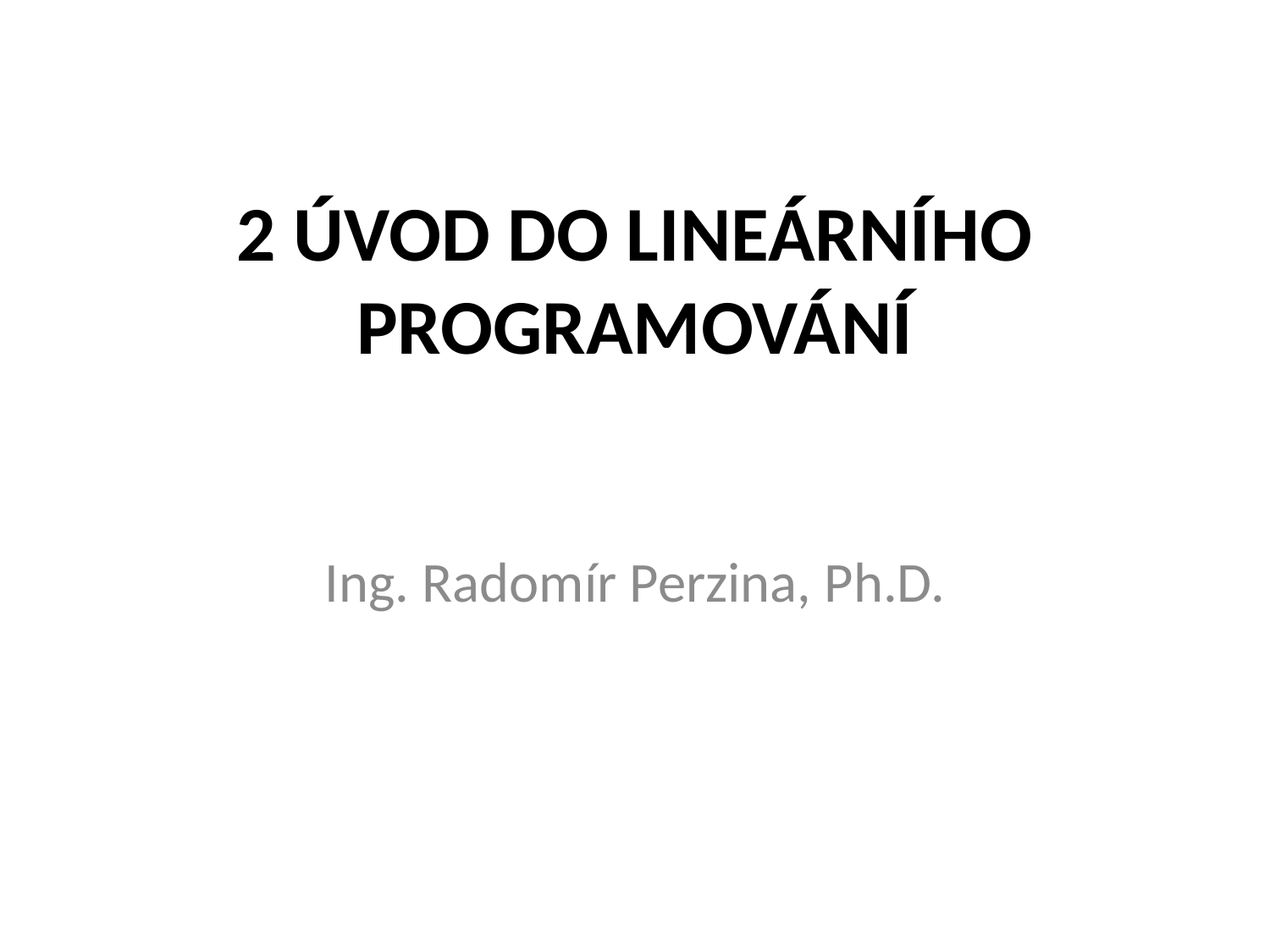

# 2 Úvod do lineárního programování
Ing. Radomír Perzina, Ph.D.